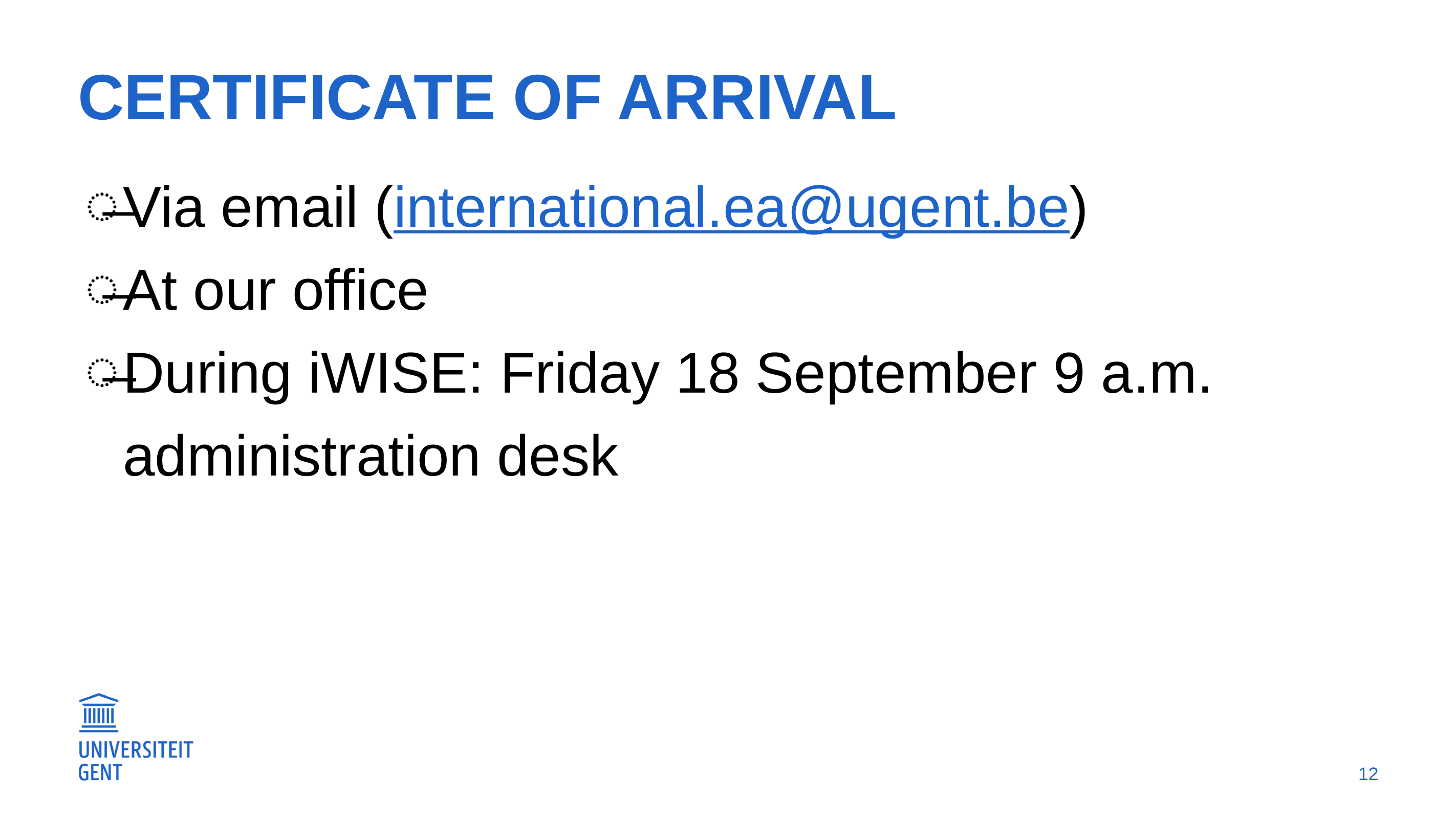

# Certificate of arrival
Via email (international.ea@ugent.be)
At our office
During iWISE: Friday 18 September 9 a.m. administration desk
12